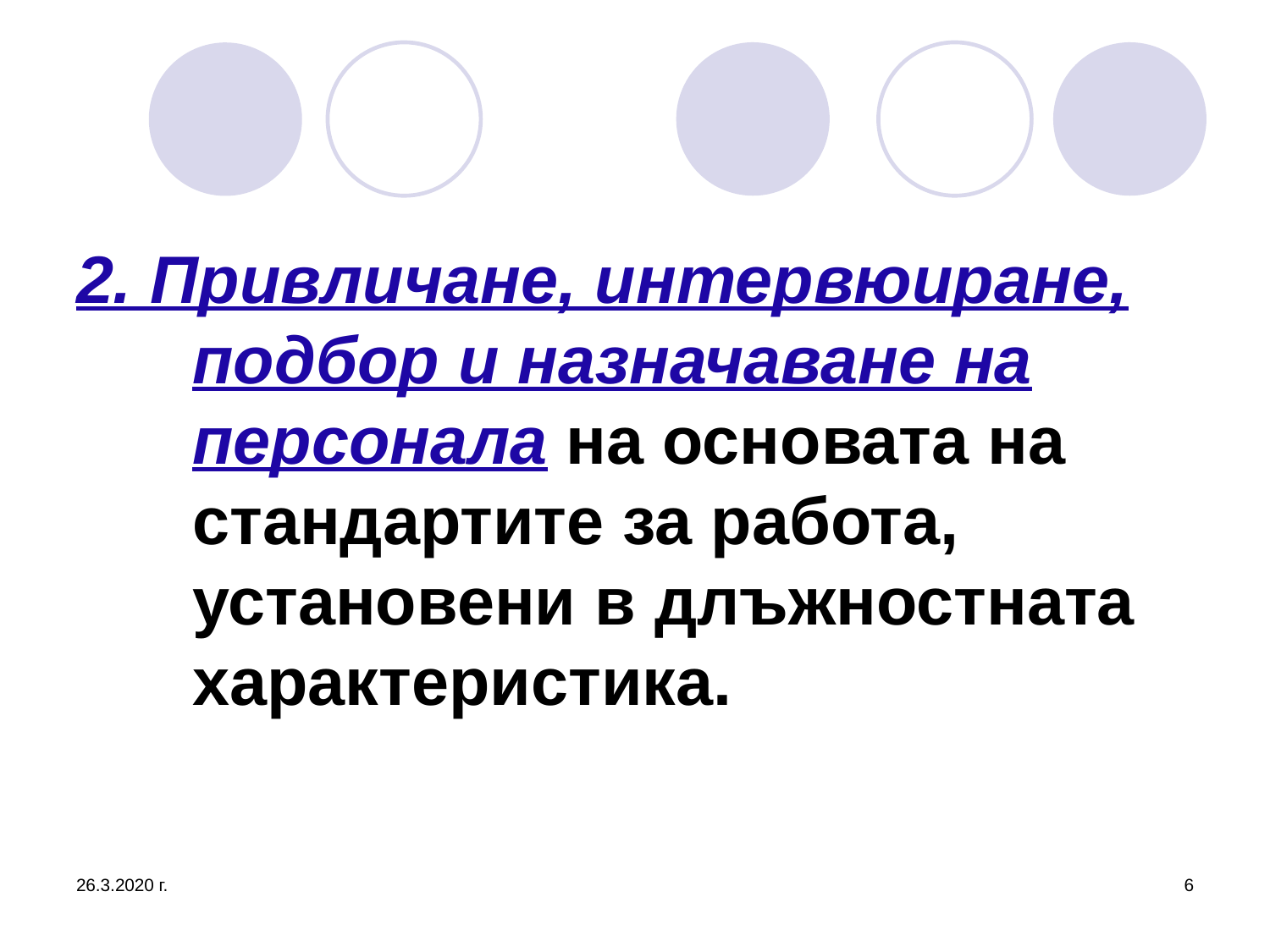

# 2. Привличане, интервюиране, подбор и назначаване на персонала на основата на стандартите за работа, установени в длъжностната характеристика.
26.3.2020 г.
6